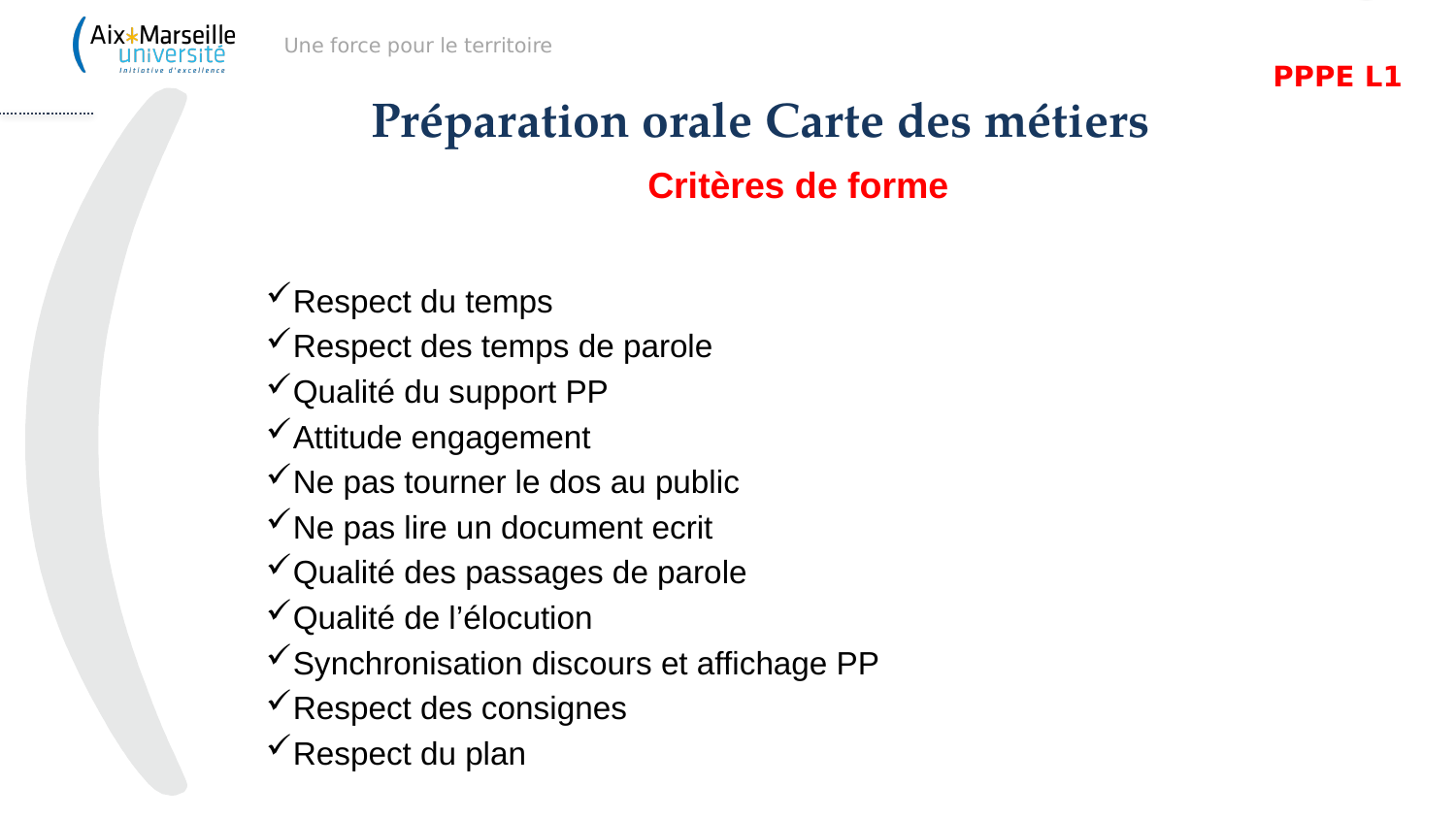

PPPE L1

Une force pour le territoire
17
# Préparation orale Carte des métiers
Critères de forme

Respect du temps
Respect des temps de parole
Qualité du support PP
Attitude engagement
Ne pas tourner le dos au public
Ne pas lire un document ecrit
Qualité des passages de parole
Qualité de l’élocution
Synchronisation discours et affichage PP
Respect des consignes
Respect du plan